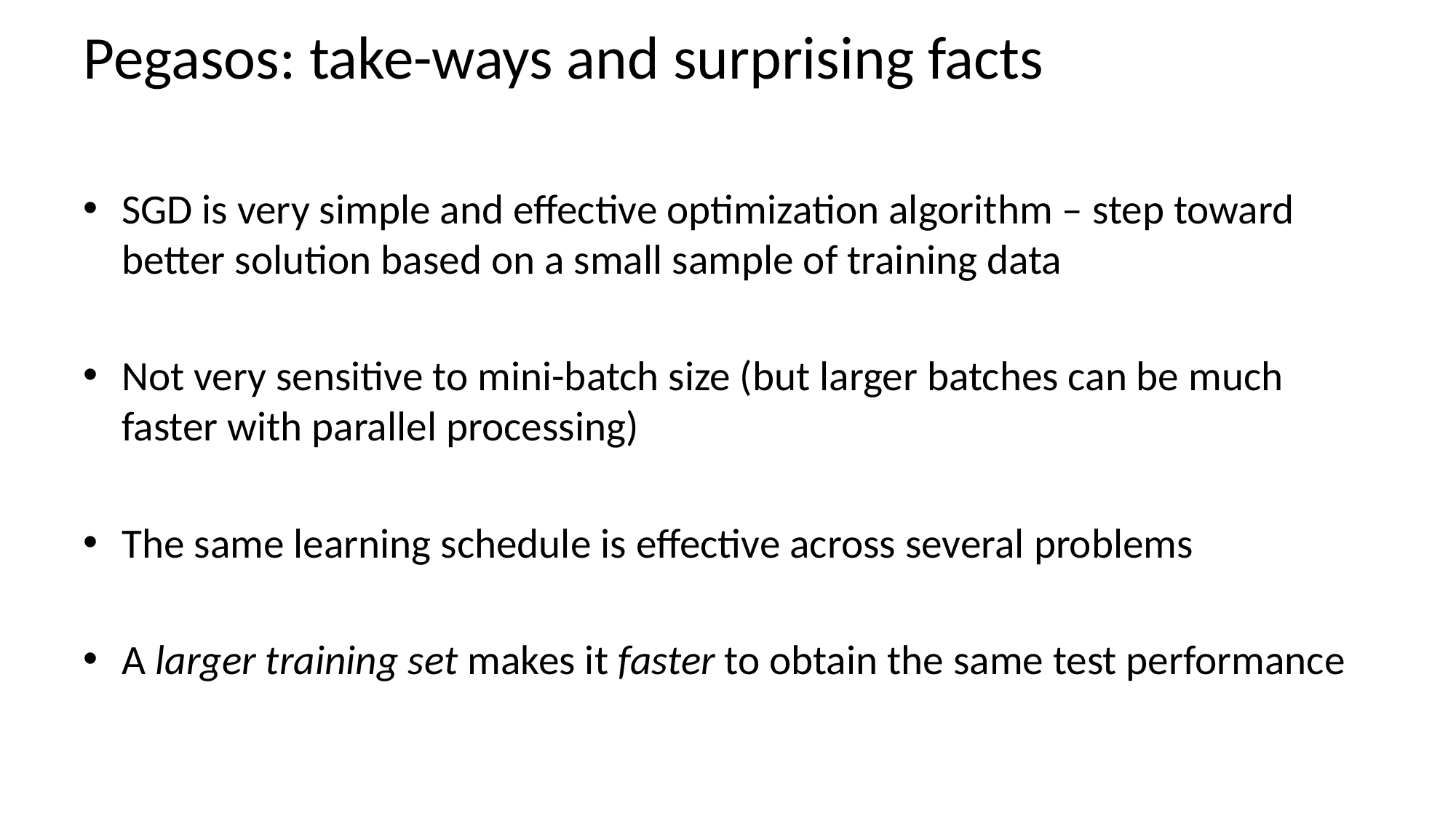

# Pegasos: take-ways and surprising facts

SGD is very simple and effective optimization algorithm – step toward better solution based on a small sample of training data

Not very sensitive to mini-batch size (but larger batches can be much faster with parallel processing)

The same learning schedule is effective across several problems

A larger training set makes it faster to obtain the same test performance